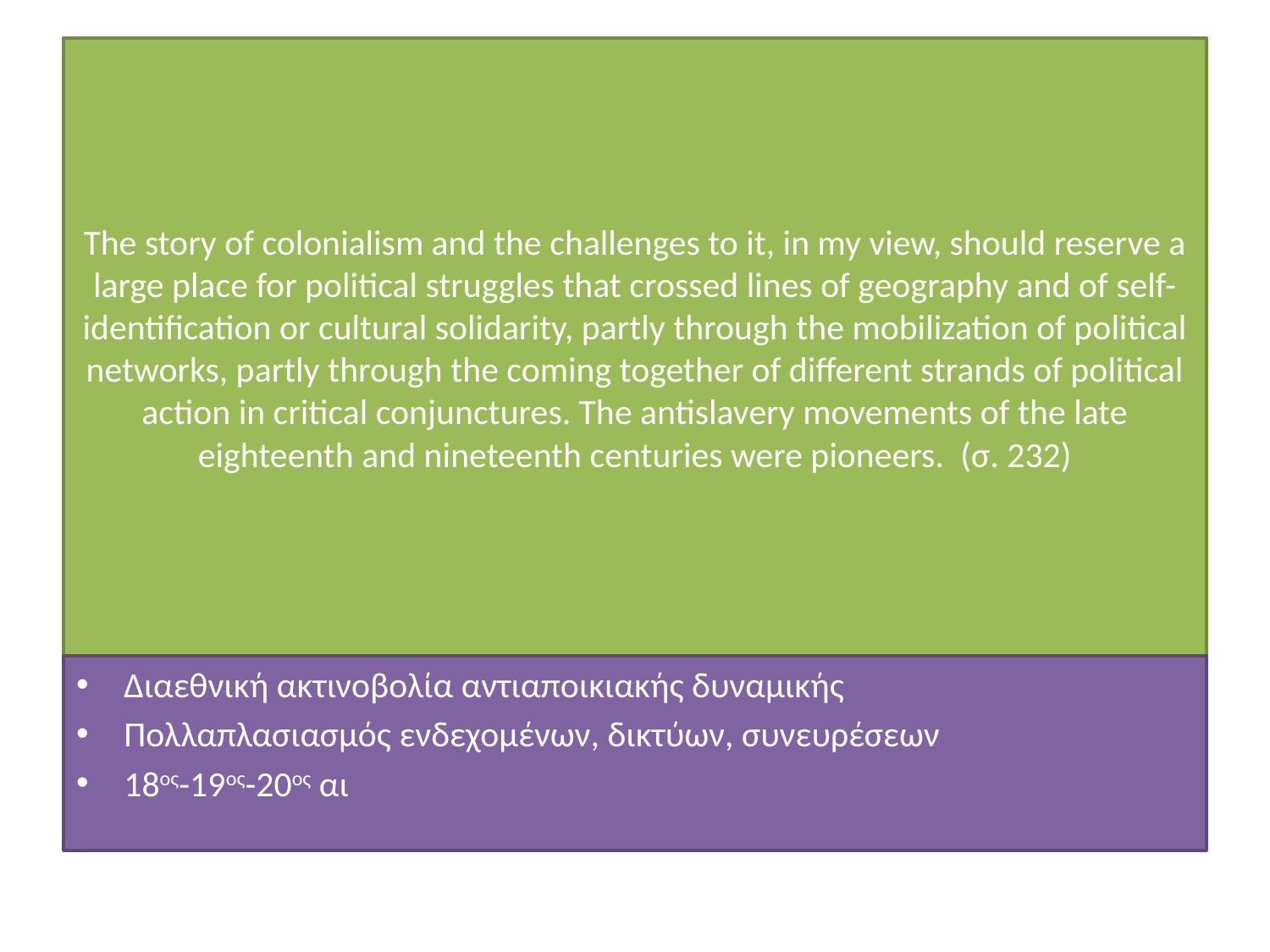

# The story of colonialism and the challenges to it, in my view, should reserve a large place for political struggles that crossed lines of geography and of self-identification or cultural solidarity, partly through the mobilization of political networks, partly through the coming together of different strands of political action in critical conjunctures. The antislavery movements of the late eighteenth and nineteenth centuries were pioneers.  (σ. 232)
Διαεθνική ακτινοβολία αντιαποικιακής δυναμικής
Πολλαπλασιασμός ενδεχομένων, δικτύων, συνευρέσεων
18ος-19ος-20ος αι